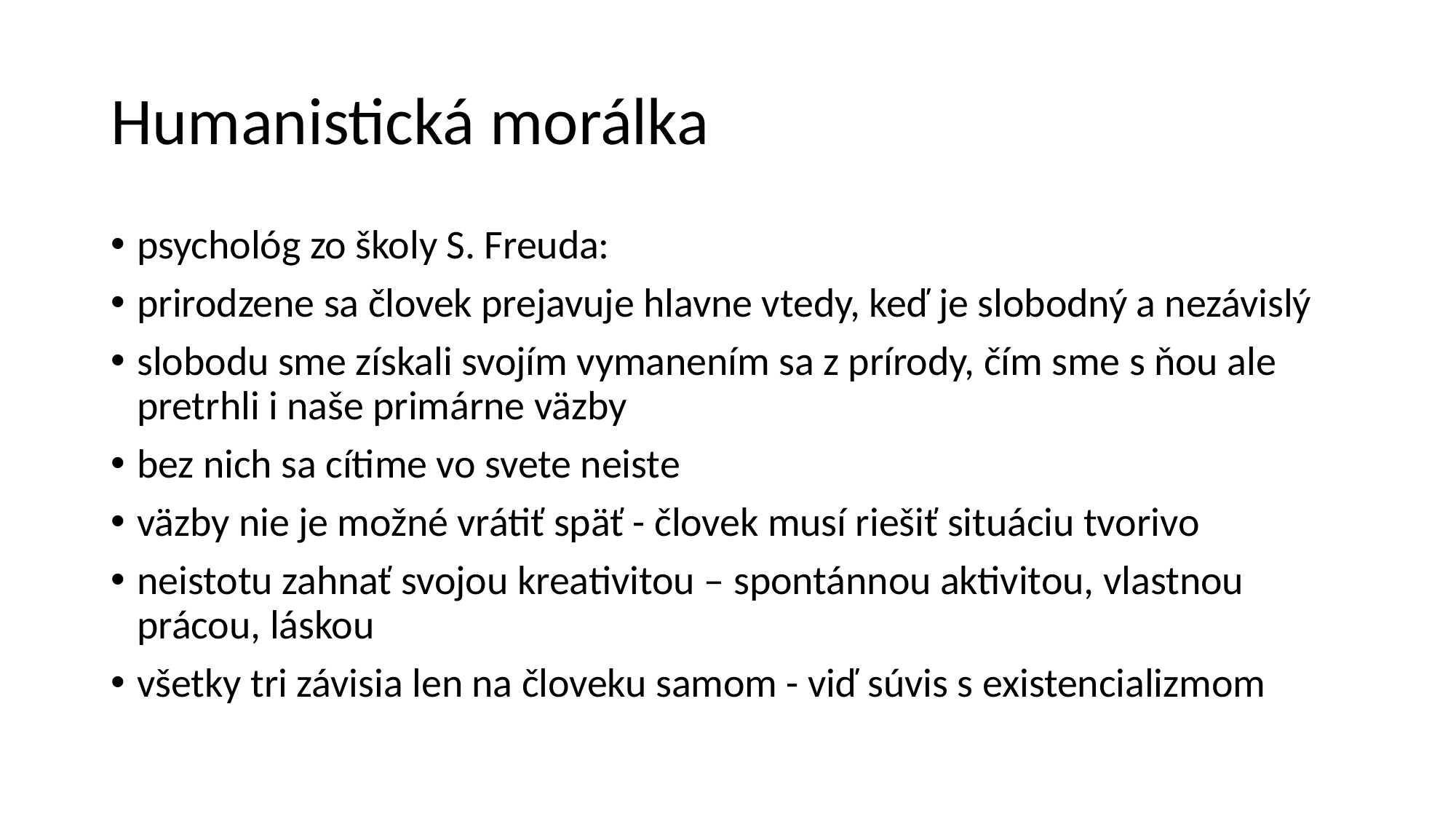

# Humanistická morálka
psychológ zo školy S. Freuda:
prirodzene sa človek prejavuje hlavne vtedy, keď je slobodný a nezávislý
slobodu sme získali svojím vymanením sa z prírody, čím sme s ňou ale pretrhli i naše primárne väzby
bez nich sa cítime vo svete neiste
väzby nie je možné vrátiť späť - človek musí riešiť situáciu tvorivo
neistotu zahnať svojou kreativitou – spontánnou aktivitou, vlastnou prácou, láskou
všetky tri závisia len na človeku samom - viď súvis s existencializmom